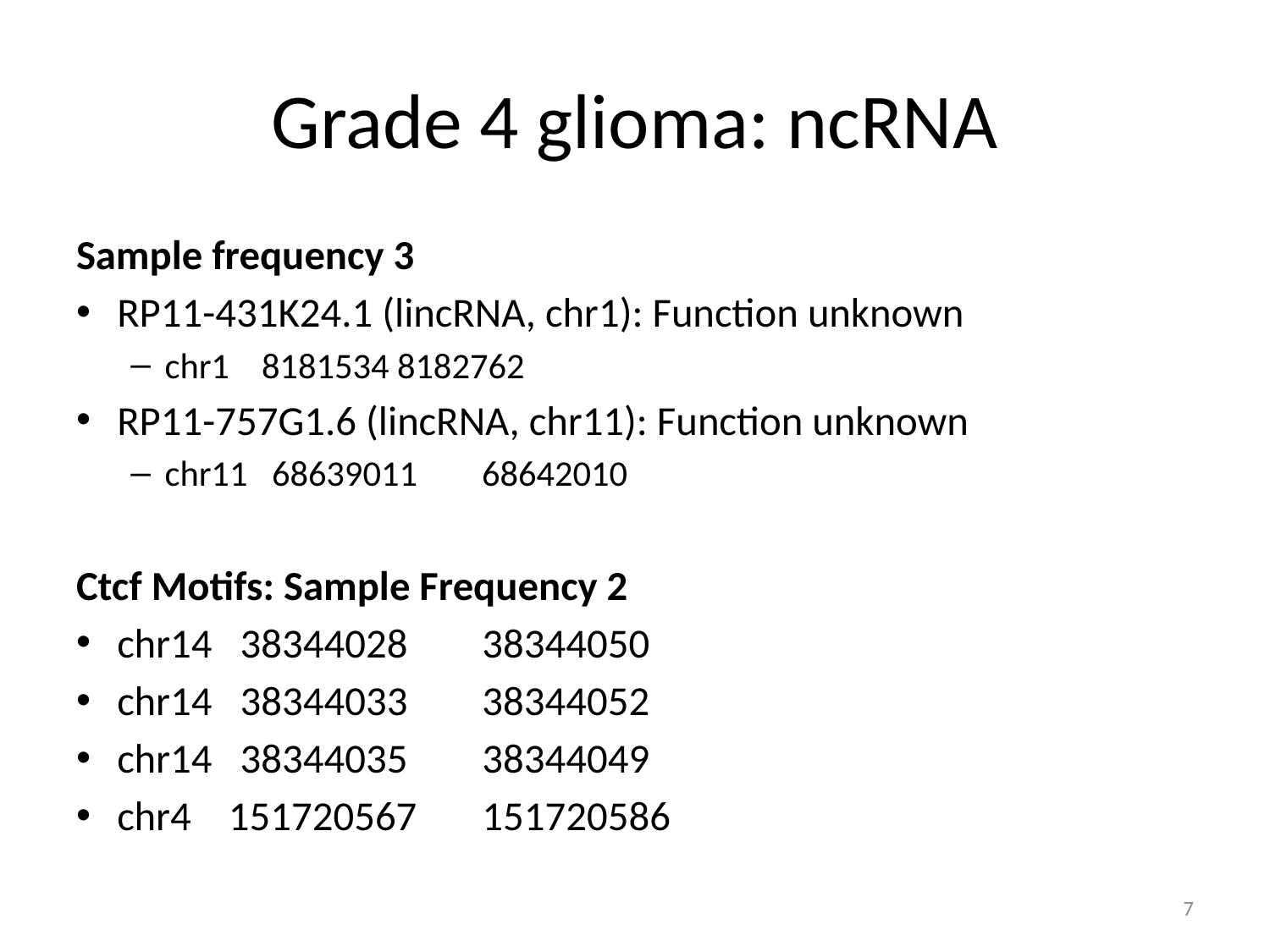

# Grade 4 glioma: ncRNA
Sample frequency 3
RP11-431K24.1 (lincRNA, chr1): Function unknown
chr1    8181534 8182762
RP11-757G1.6 (lincRNA, chr11): Function unknown
chr11   68639011        68642010

Ctcf Motifs: Sample Frequency 2
chr14   38344028        38344050
chr14   38344033        38344052
chr14   38344035        38344049
chr4    151720567       151720586

7